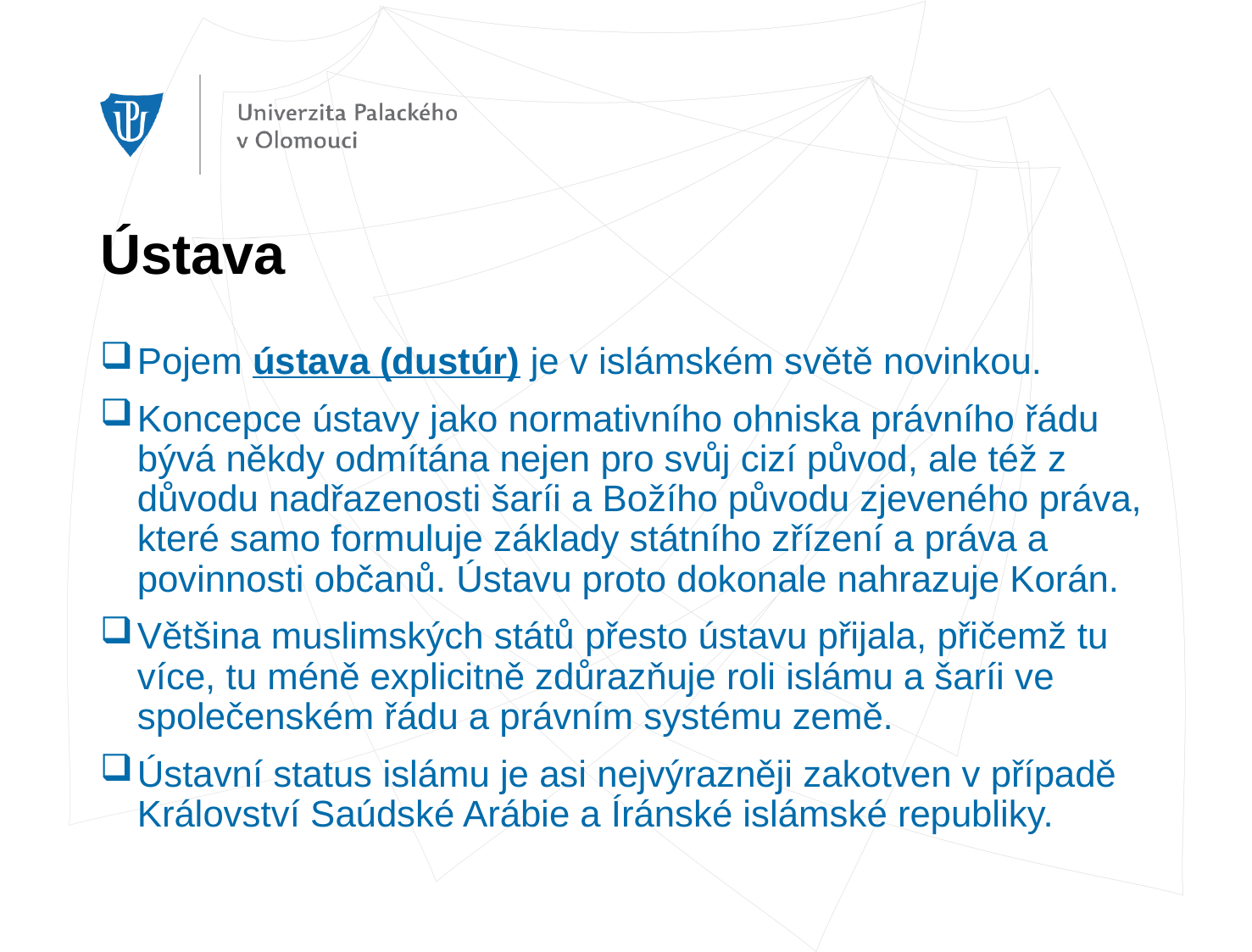

# Ústava
Pojem ústava (dustúr) je v islámském světě novinkou.
Koncepce ústavy jako normativního ohniska právního řádu bývá někdy odmítána nejen pro svůj cizí původ, ale též z důvodu nadřazenosti šaríi a Božího původu zjeveného práva, které samo formuluje základy státního zřízení a práva a povinnosti občanů. Ústavu proto dokonale nahrazuje Korán.
Většina muslimských států přesto ústavu přijala, přičemž tu více, tu méně explicitně zdůrazňuje roli islámu a šaríi ve společenském řádu a právním systému země.
Ústavní status islámu je asi nejvýrazněji zakotven v případě Království Saúdské Arábie a Íránské islámské republiky.